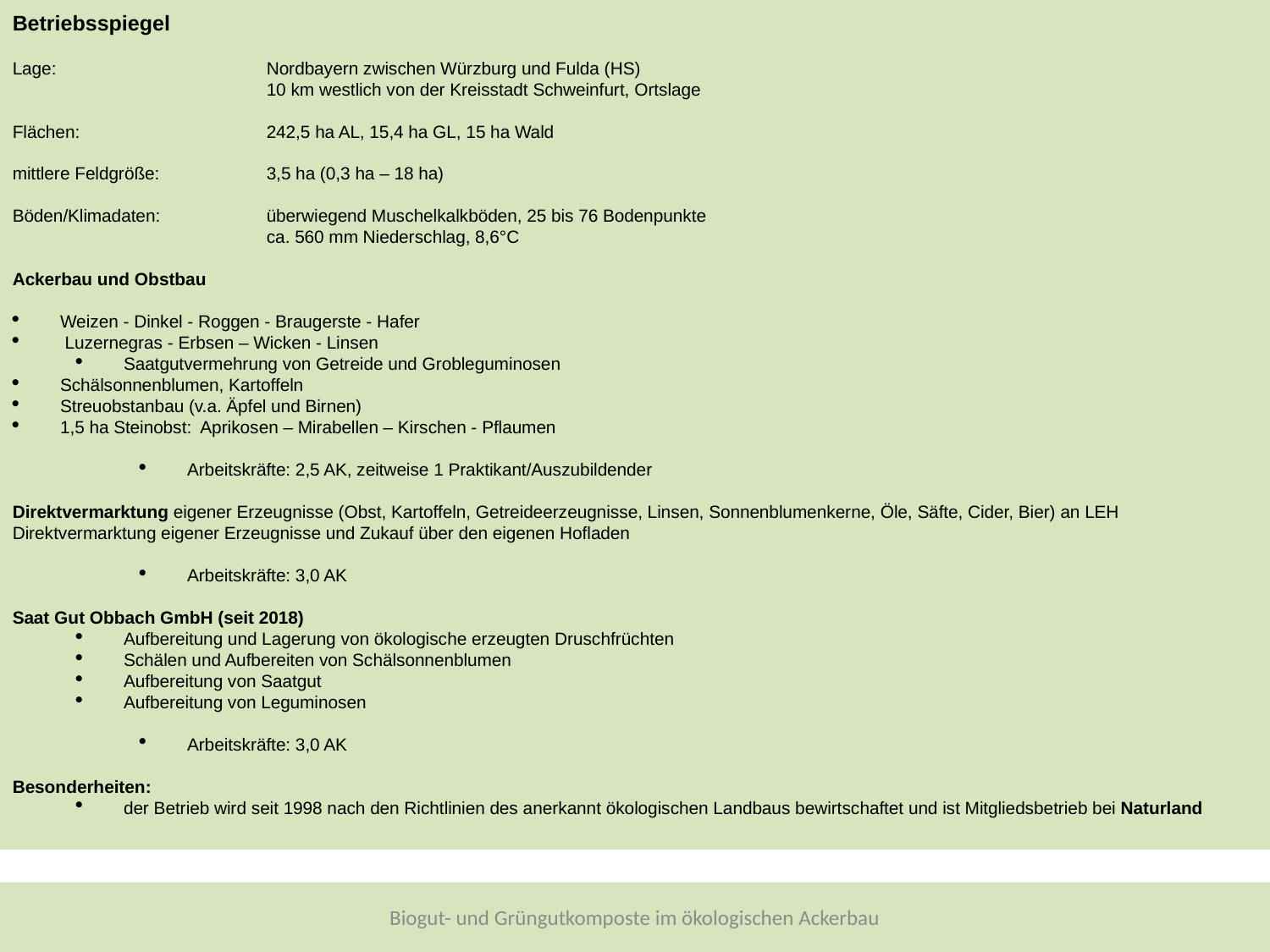

Betriebsspiegel

Lage:		Nordbayern zwischen Würzburg und Fulda (HS)
		10 km westlich von der Kreisstadt Schweinfurt, Ortslage

Flächen:		242,5 ha AL, 15,4 ha GL, 15 ha Wald

mittlere Feldgröße:	3,5 ha (0,3 ha – 18 ha)

Böden/Klimadaten:	überwiegend Muschelkalkböden, 25 bis 76 Bodenpunkte
		ca. 560 mm Niederschlag, 8,6°C

Ackerbau und Obstbau

Weizen - Dinkel - Roggen - Braugerste - Hafer
 Luzernegras - Erbsen – Wicken - Linsen
Saatgutvermehrung von Getreide und Grobleguminosen
Schälsonnenblumen, Kartoffeln
Streuobstanbau (v.a. Äpfel und Birnen)
1,5 ha Steinobst:  Aprikosen – Mirabellen – Kirschen - Pflaumen

Arbeitskräfte: 2,5 AK, zeitweise 1 Praktikant/Auszubildender

Direktvermarktung eigener Erzeugnisse (Obst, Kartoffeln, Getreideerzeugnisse, Linsen, Sonnenblumenkerne, Öle, Säfte, Cider, Bier) an LEH
Direktvermarktung eigener Erzeugnisse und Zukauf über den eigenen Hofladen

Arbeitskräfte: 3,0 AK

Saat Gut Obbach GmbH (seit 2018)
Aufbereitung und Lagerung von ökologische erzeugten Druschfrüchten
Schälen und Aufbereiten von Schälsonnenblumen
Aufbereitung von Saatgut
Aufbereitung von Leguminosen

Arbeitskräfte: 3,0 AK

Besonderheiten:
der Betrieb wird seit 1998 nach den Richtlinien des anerkannt ökologischen Landbaus bewirtschaftet und ist Mitgliedsbetrieb bei Naturland

Biogut- und Grüngutkomposte im ökologischen Ackerbau